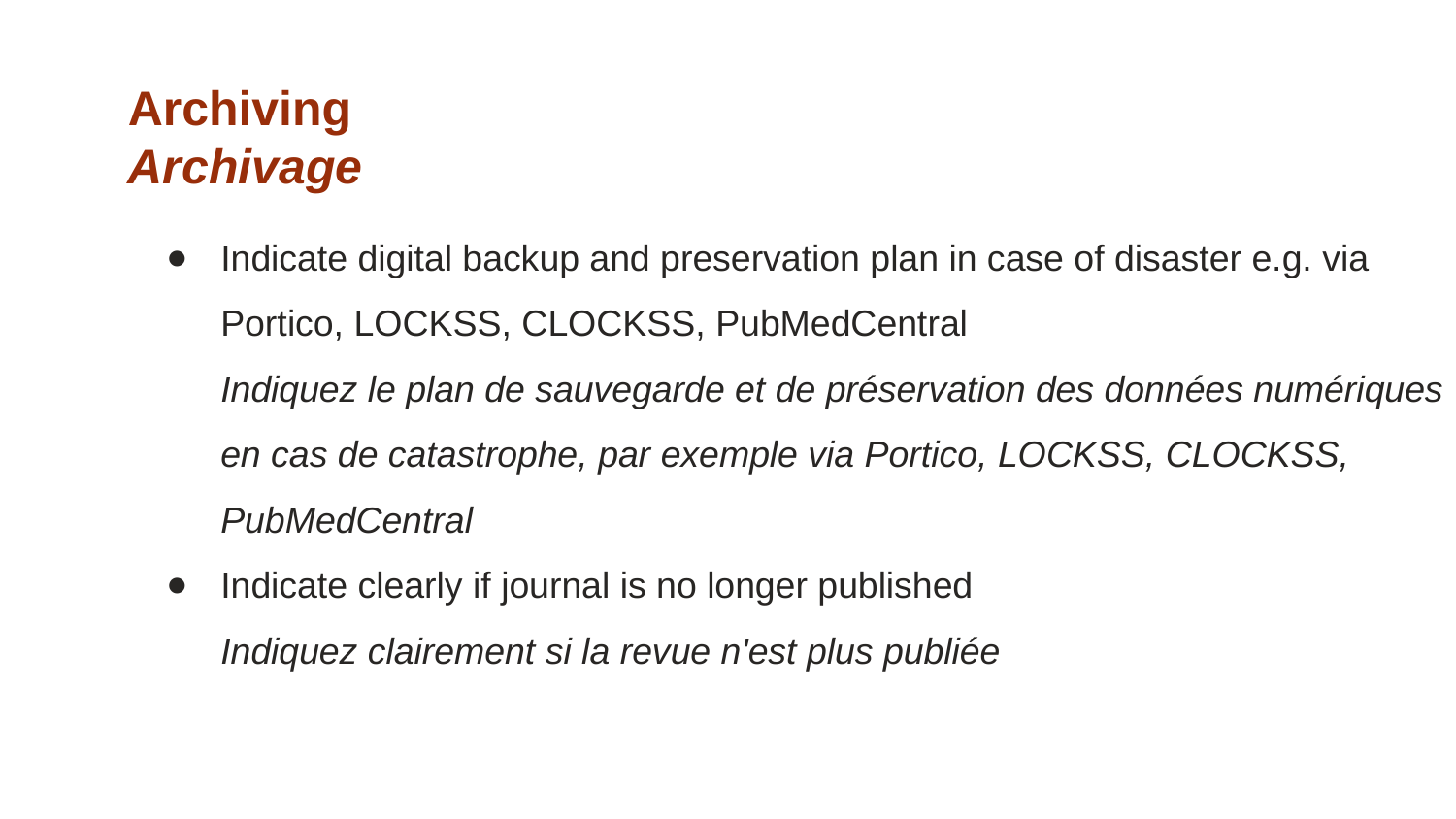

# Archiving Archivage
Indicate digital backup and preservation plan in case of disaster e.g. via Portico, LOCKSS, CLOCKSS, PubMedCentral
Indiquez le plan de sauvegarde et de préservation des données numériques en cas de catastrophe, par exemple via Portico, LOCKSS, CLOCKSS, PubMedCentral
Indicate clearly if journal is no longer published
Indiquez clairement si la revue n'est plus publiée